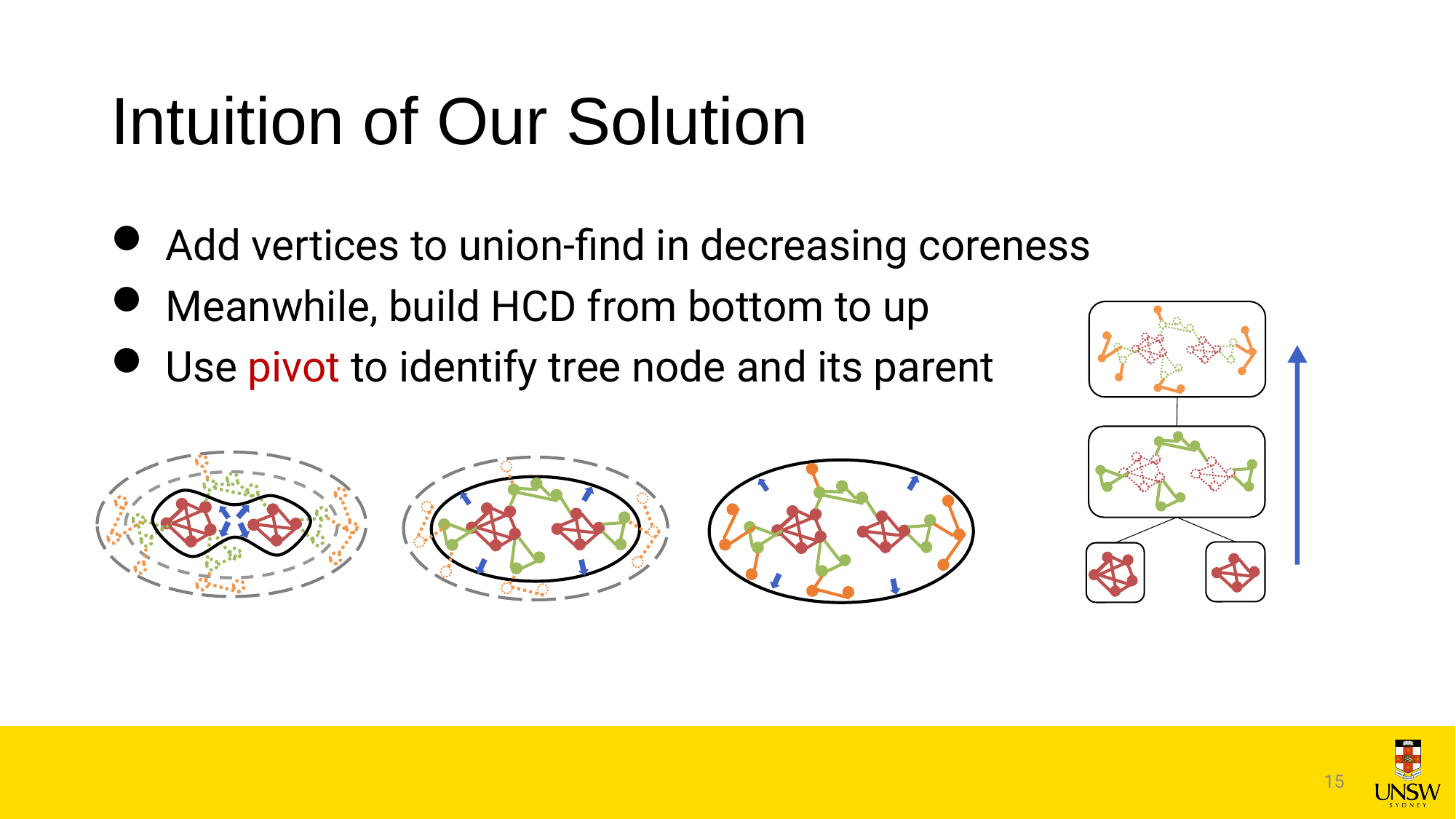

# Intuition of Our Solution
Add vertices to union-find in decreasing coreness
Meanwhile, build HCD from bottom to up
Use pivot to identify tree node and its parent

15